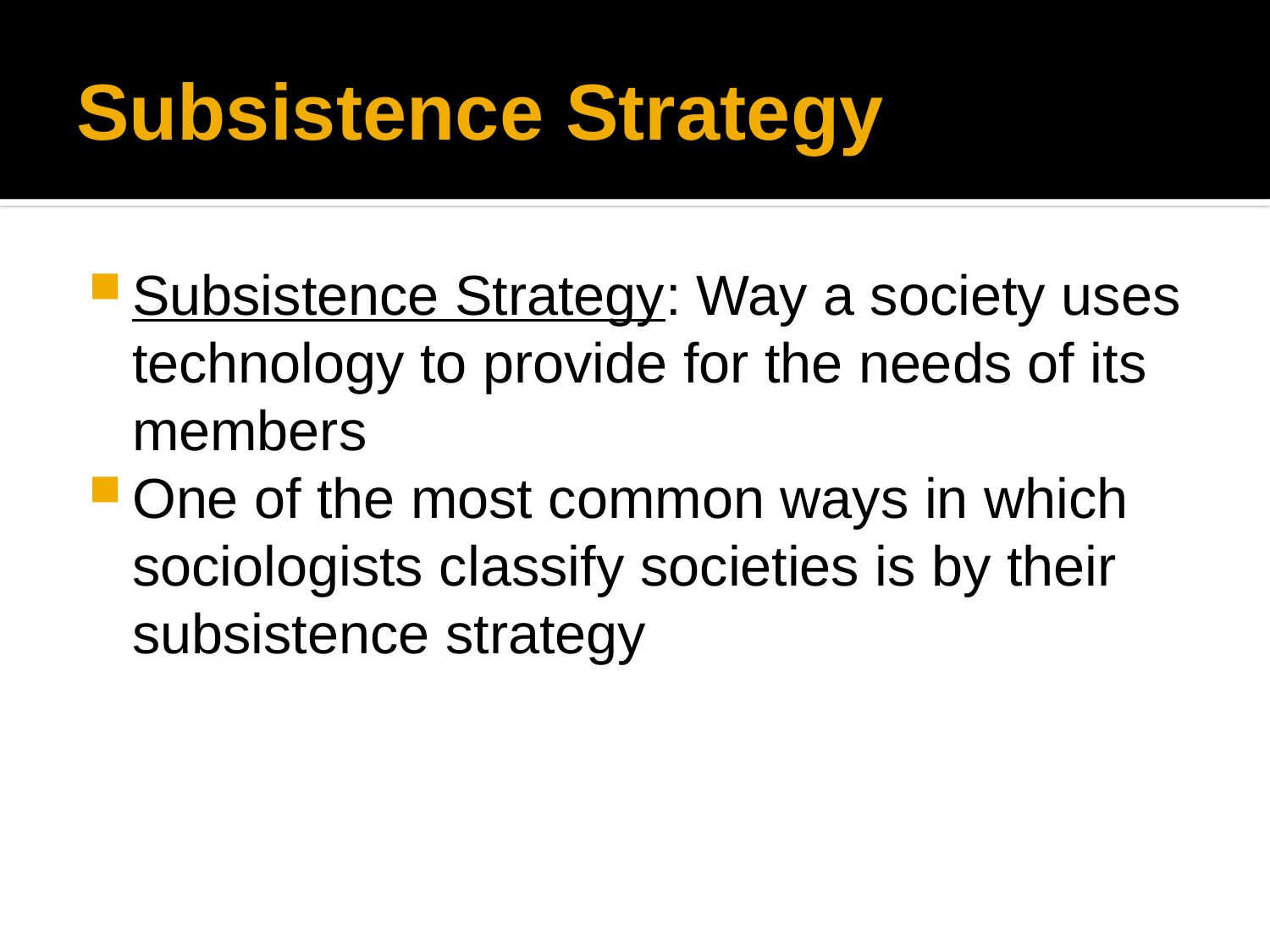

# Subsistence Strategy
Subsistence Strategy: Way a society uses technology to provide for the needs of its members
One of the most common ways in which sociologists classify societies is by their subsistence strategy